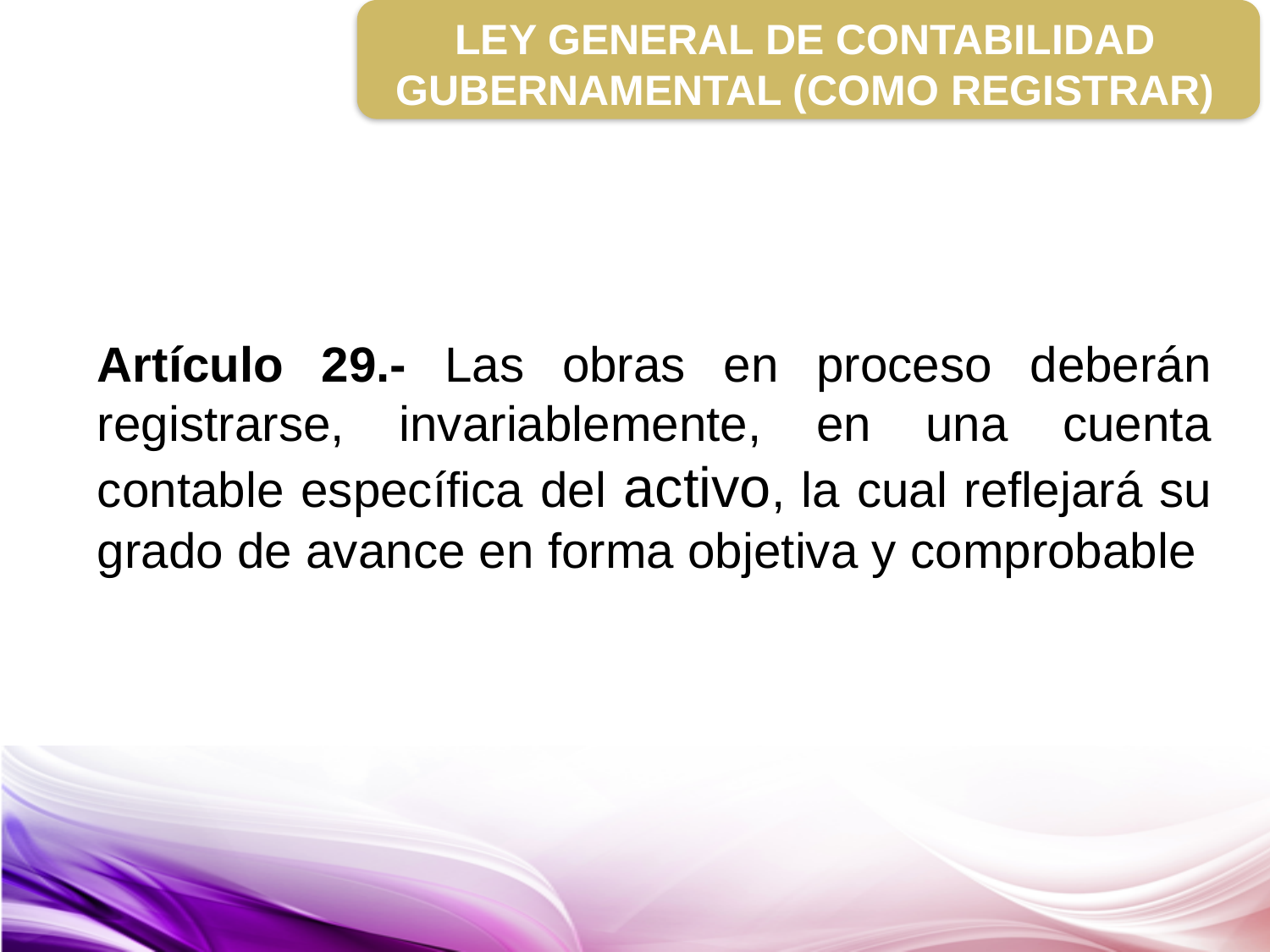

LEY GENERAL DE CONTABILIDAD GUBERNAMENTAL (COMO REGISTRAR)

Artículo 29.- Las obras en proceso deberán registrarse, invariablemente, en una cuenta contable específica del activo, la cual reflejará su grado de avance en forma objetiva y comprobable